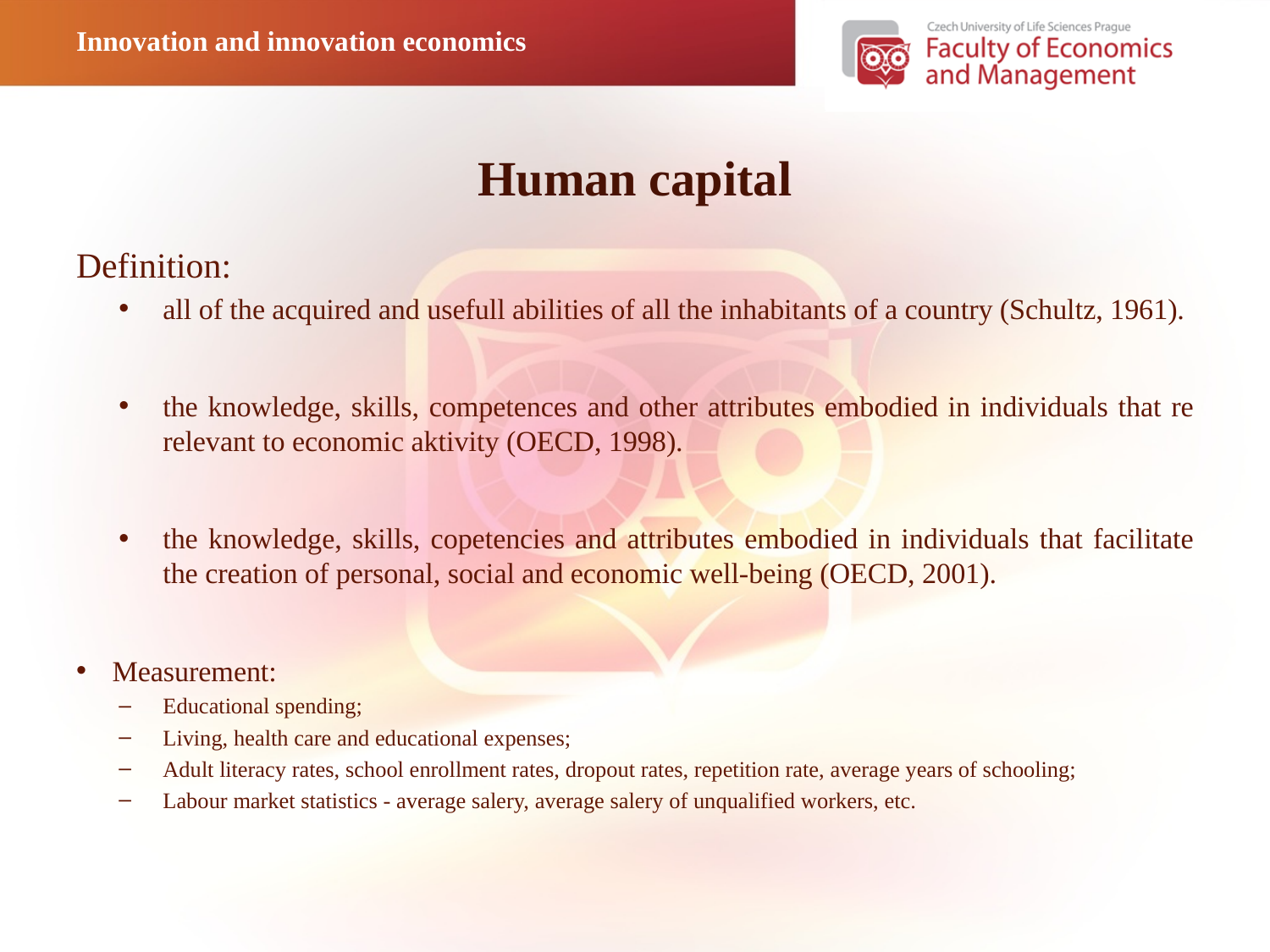

Innovation and innovation economics

# Human capital
Definition:
all of the acquired and usefull abilities of all the inhabitants of a country (Schultz, 1961).

the knowledge, skills, competences and other attributes embodied in individuals that re relevant to economic aktivity (OECD, 1998).

the knowledge, skills, copetencies and attributes embodied in individuals that facilitate the creation of personal, social and economic well-being (OECD, 2001).

Measurement:
Educational spending;
Living, health care and educational expenses;
Adult literacy rates, school enrollment rates, dropout rates, repetition rate, average years of schooling;
Labour market statistics - average salery, average salery of unqualified workers, etc.